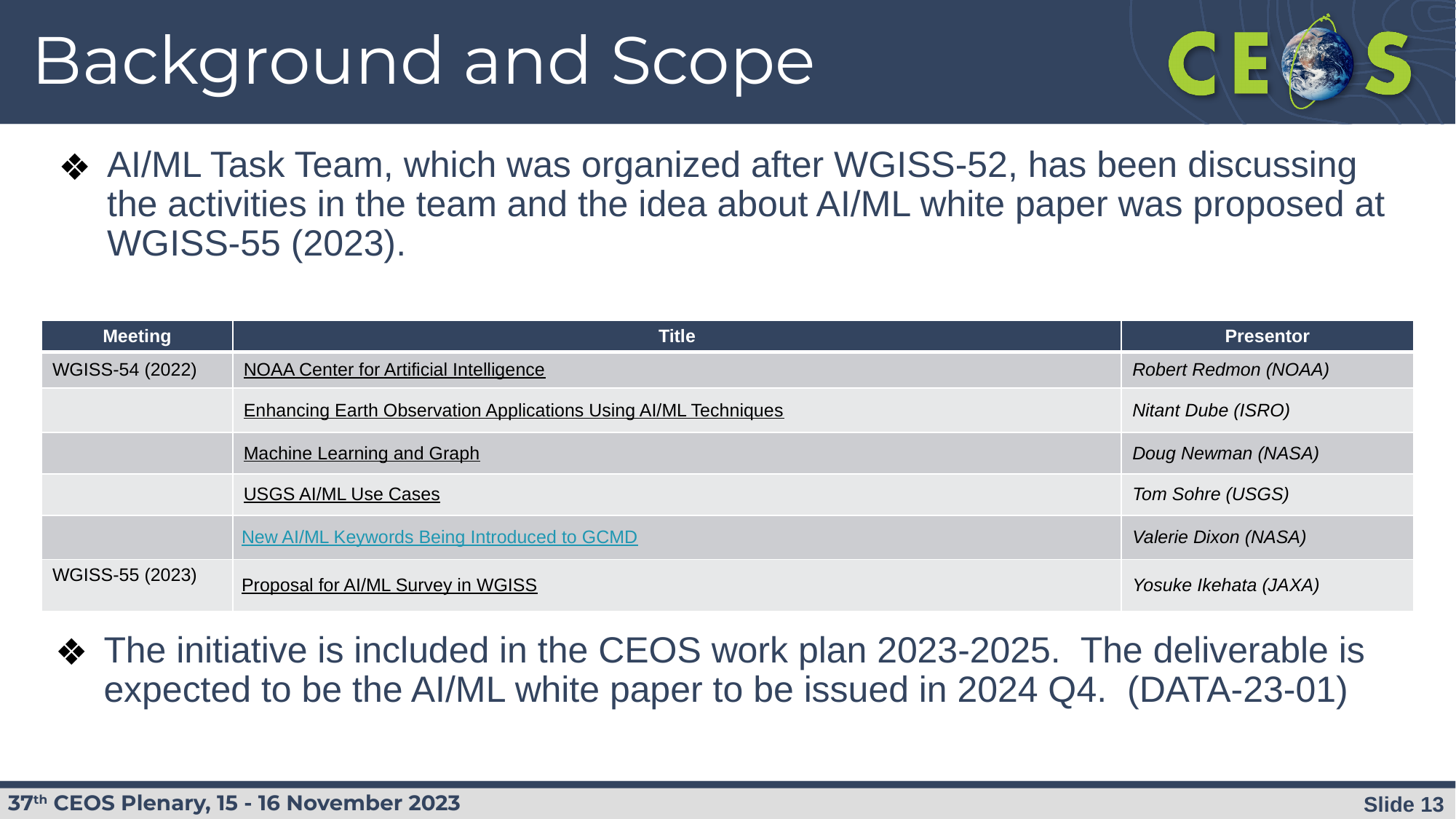

# Background and Scope
AI/ML Task Team, which was organized after WGISS-52, has been discussing the activities in the team and the idea about AI/ML white paper was proposed at WGISS-55 (2023).
| Meeting | Title | Presentor |
| --- | --- | --- |
| WGISS-54 (2022) | NOAA Center for Artificial Intelligence | Robert Redmon (NOAA) |
|  | Enhancing Earth Observation Applications Using AI/ML Techniques | Nitant Dube (ISRO) |
|  | Machine Learning and Graph | Doug Newman (NASA) |
|  | USGS AI/ML Use Cases | Tom Sohre (USGS) |
|  | New AI/ML Keywords Being Introduced to GCMD | Valerie Dixon (NASA) |
| WGISS-55 (2023) | Proposal for AI/ML Survey in WGISS | Yosuke Ikehata (JAXA) |
The initiative is included in the CEOS work plan 2023-2025.  The deliverable is expected to be the AI/ML white paper to be issued in 2024 Q4.  (DATA-23-01)